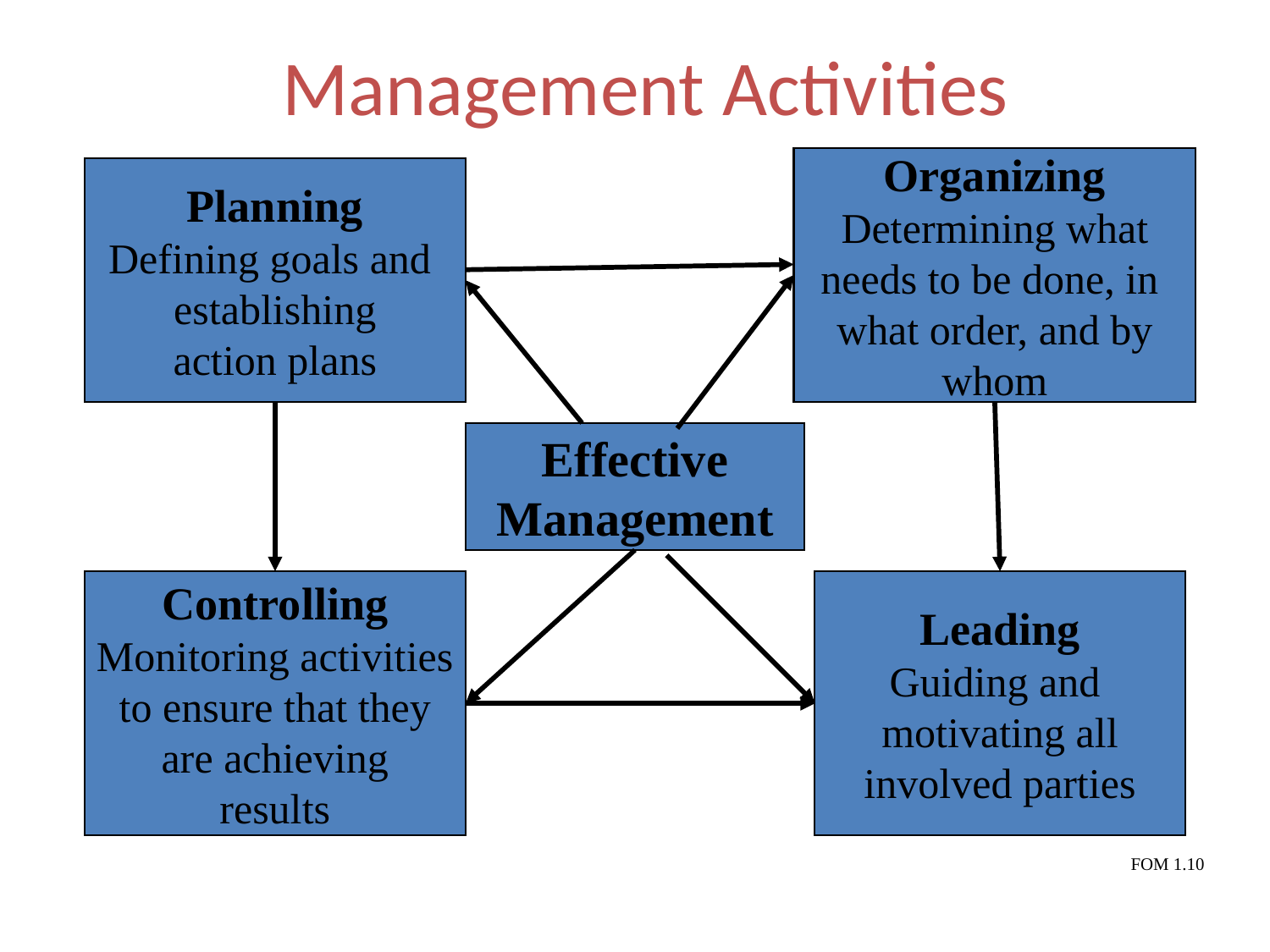

# Management Activities
Organizing
Determining what
needs to be done, in
what order, and by
whom
Planning
Defining goals and
establishing
action plans
Effective
Management
Controlling
Monitoring activities
to ensure that they
are achieving
results
Leading
Guiding and
motivating all
involved parties
FOM 1.10